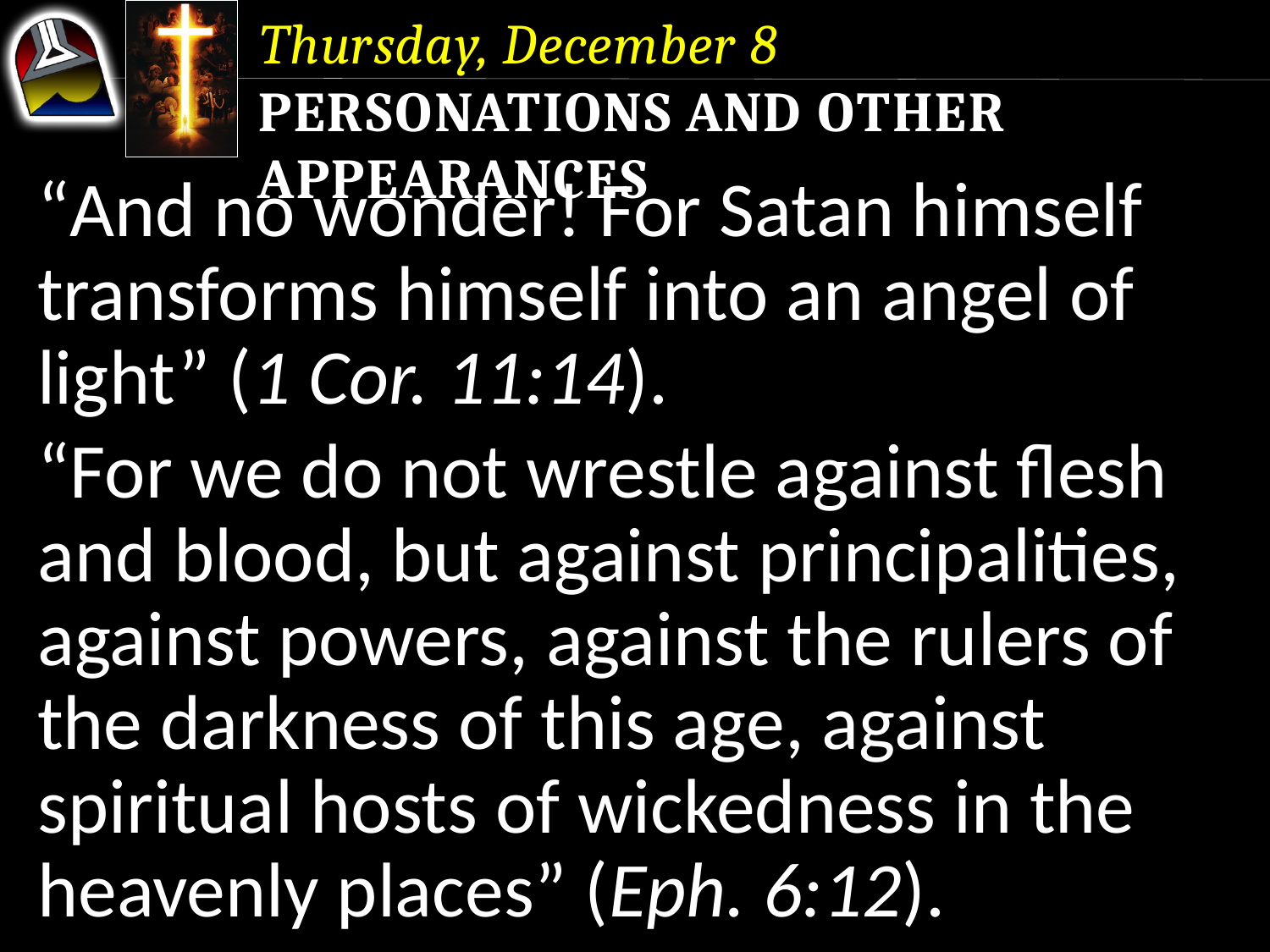

Thursday, December 8
Personations and Other Appearances
“And no wonder! For Satan himself transforms himself into an angel of light” (1 Cor. 11:14).
“For we do not wrestle against flesh and blood, but against principalities, against powers, against the rulers of the darkness of this age, against spiritual hosts of wickedness in the heavenly places” (Eph. 6:12).